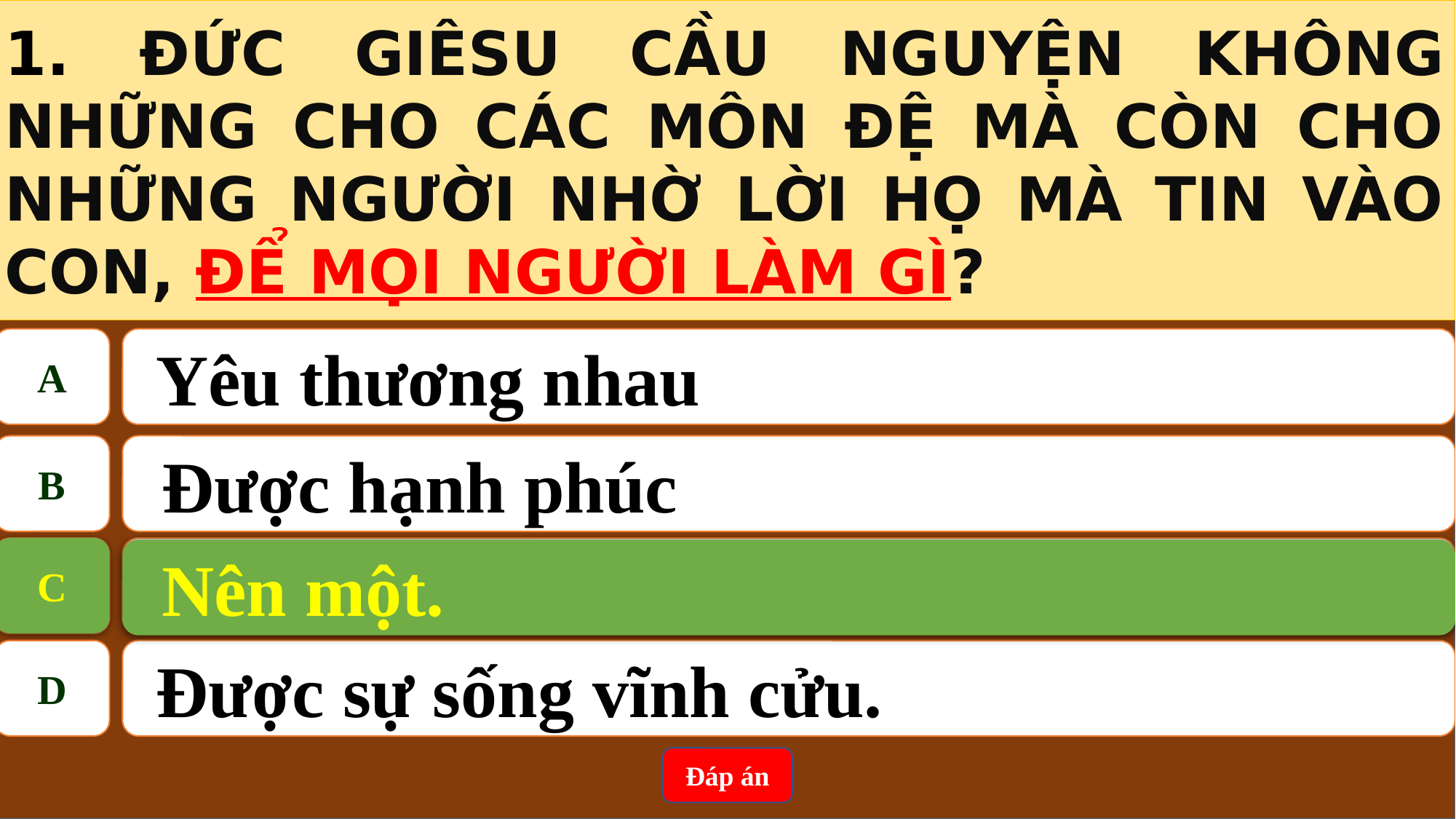

1. ĐỨC GIÊSU CẦU NGUYỆN KHÔNG NHỮNG CHO CÁC MÔN ĐỆ MÀ CÒN CHO NHỮNG NGƯỜI NHỜ LỜI HỌ MÀ TIN VÀO CON, ĐỂ MỌI NGƯỜI LÀM GÌ?
A
 Yêu thương nhau
B
Được hạnh phúc
C
Nên một.
C
Nên một.
D
 Được sự sống vĩnh cửu.
Đáp án